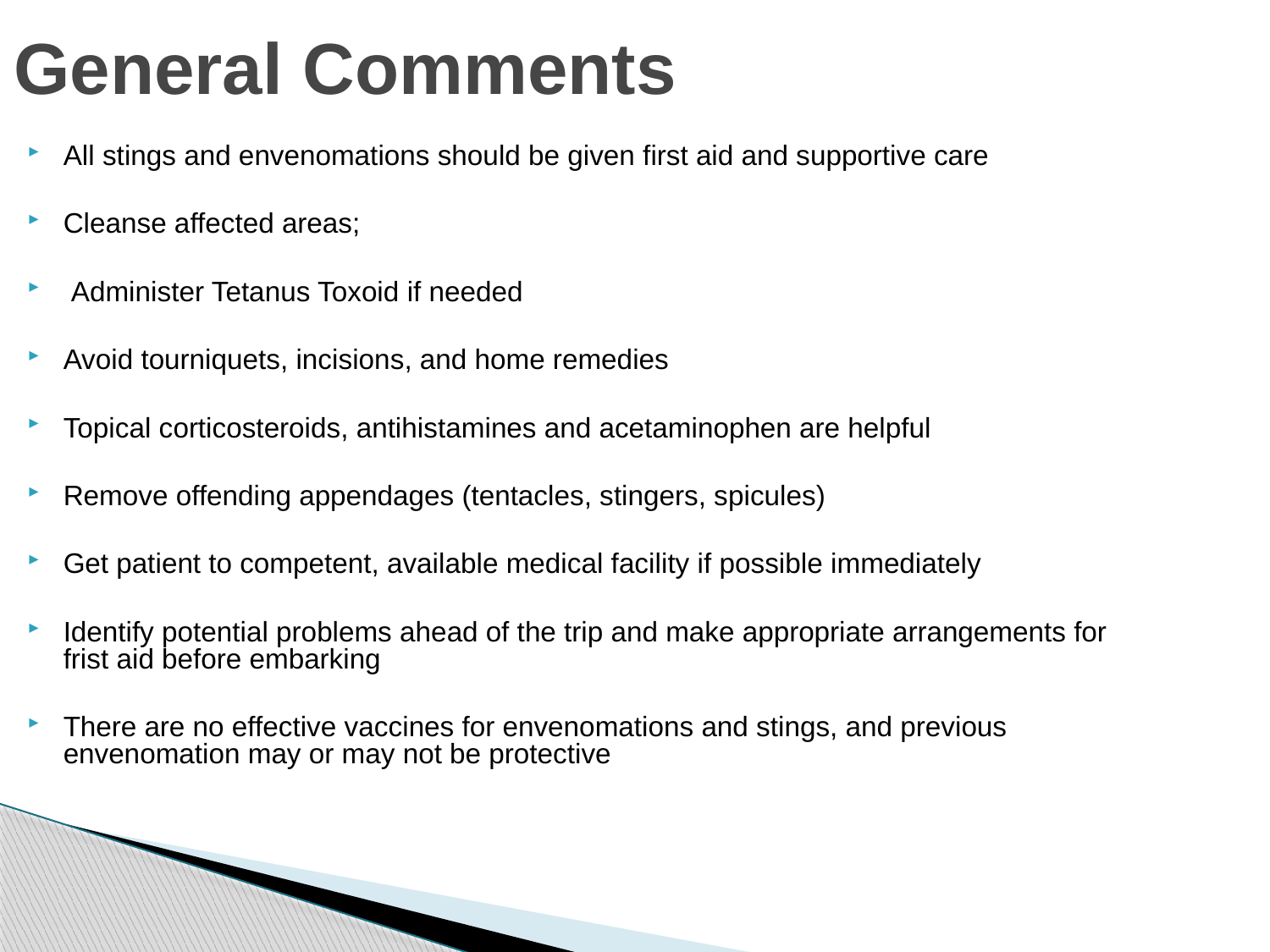

General Comments
All stings and envenomations should be given first aid and supportive care

Cleanse affected areas;

 Administer Tetanus Toxoid if needed

Avoid tourniquets, incisions, and home remedies

Topical corticosteroids, antihistamines and acetaminophen are helpful

Remove offending appendages (tentacles, stingers, spicules)

Get patient to competent, available medical facility if possible immediately

Identify potential problems ahead of the trip and make appropriate arrangements for frist aid before embarking

There are no effective vaccines for envenomations and stings, and previous envenomation may or may not be protective